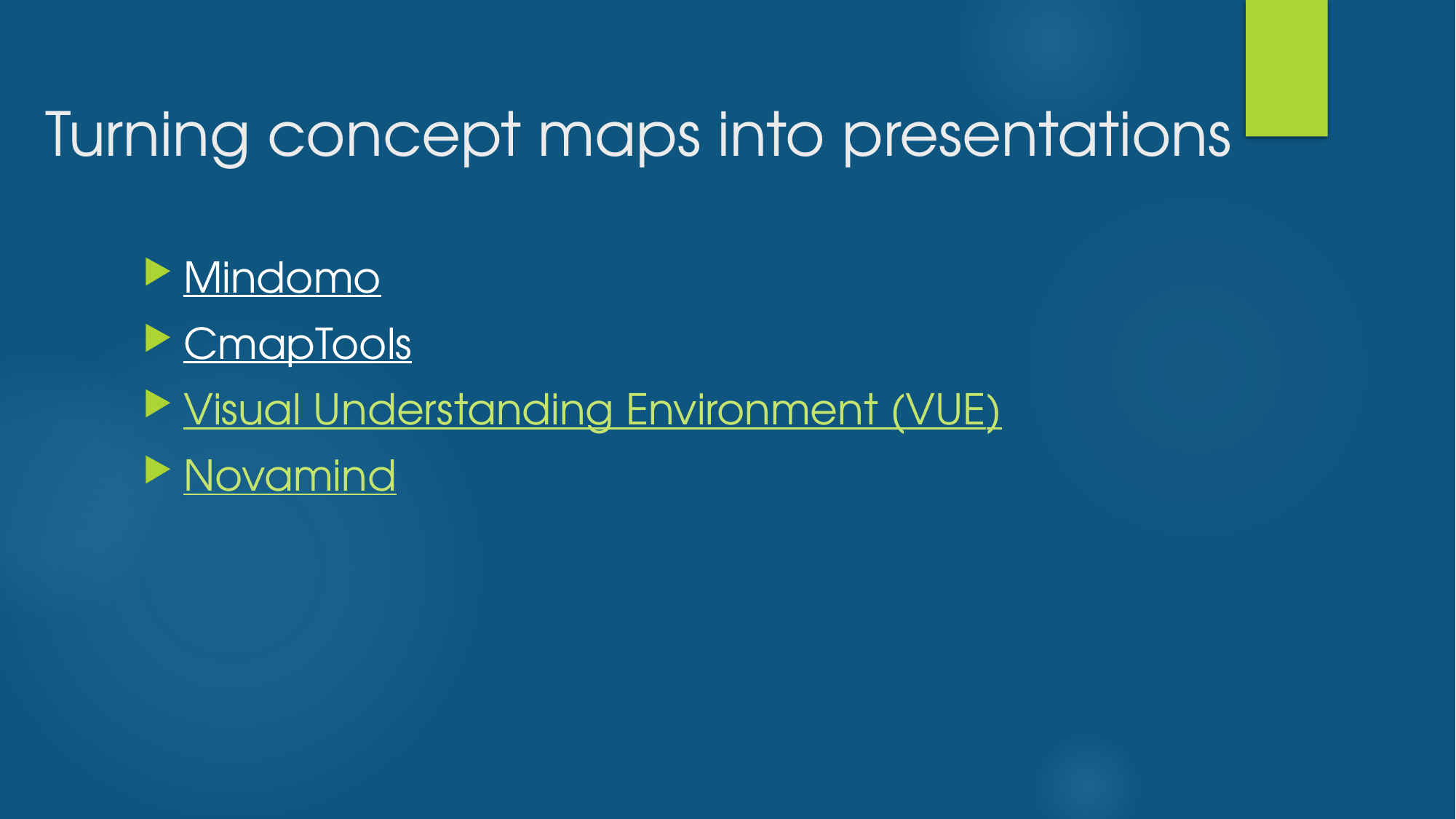

# Turning concept maps into presentations
Mindomo
CmapTools
Visual Understanding Environment (VUE)
Novamind